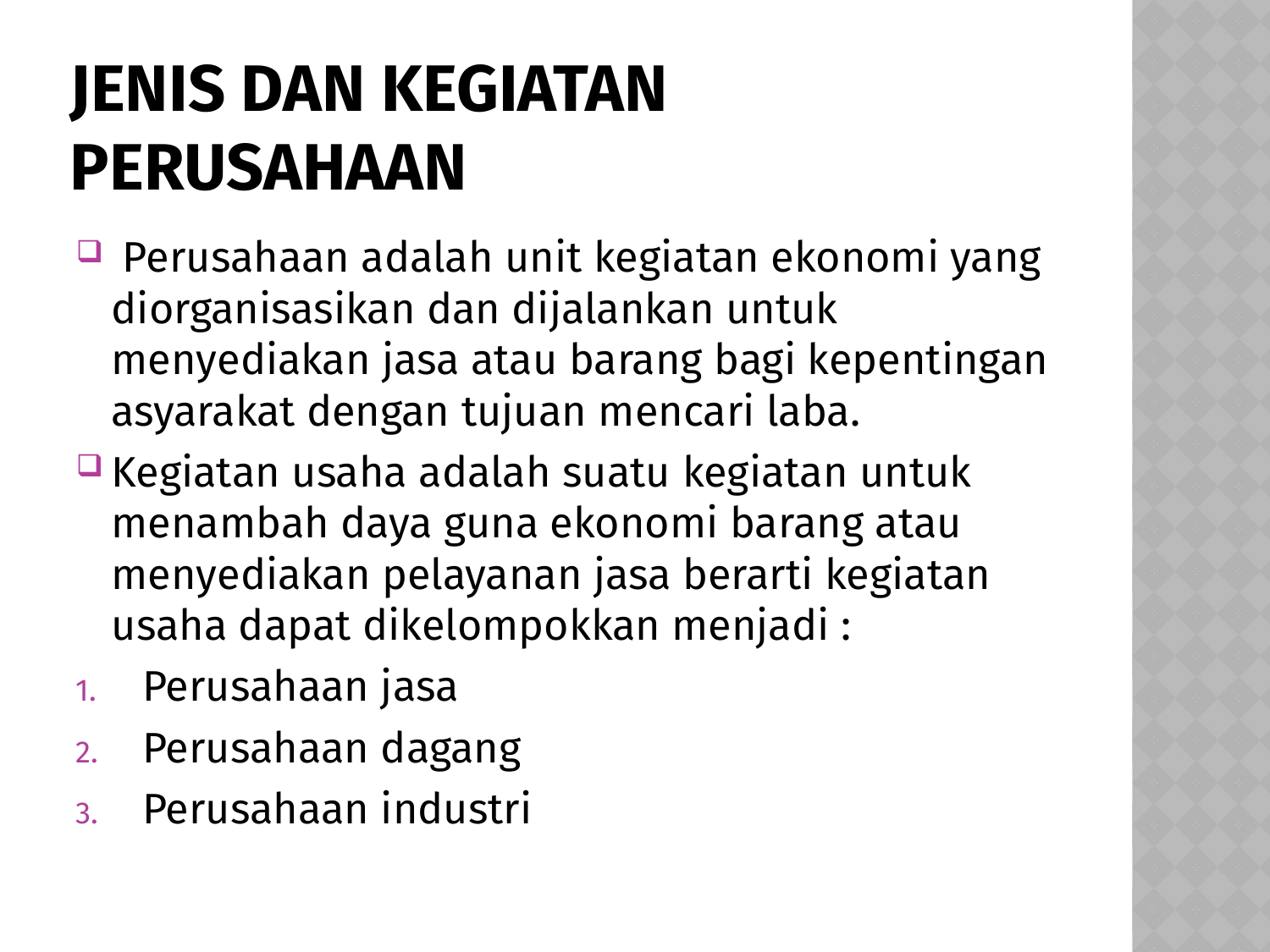

# JENIS DAN KEGIATAN PERUSAHAAN
 Perusahaan adalah unit kegiatan ekonomi yang diorganisasikan dan dijalankan untuk menyediakan jasa atau barang bagi kepentingan asyarakat dengan tujuan mencari laba.
Kegiatan usaha adalah suatu kegiatan untuk menambah daya guna ekonomi barang atau menyediakan pelayanan jasa berarti kegiatan usaha dapat dikelompokkan menjadi :
Perusahaan jasa
Perusahaan dagang
Perusahaan industri